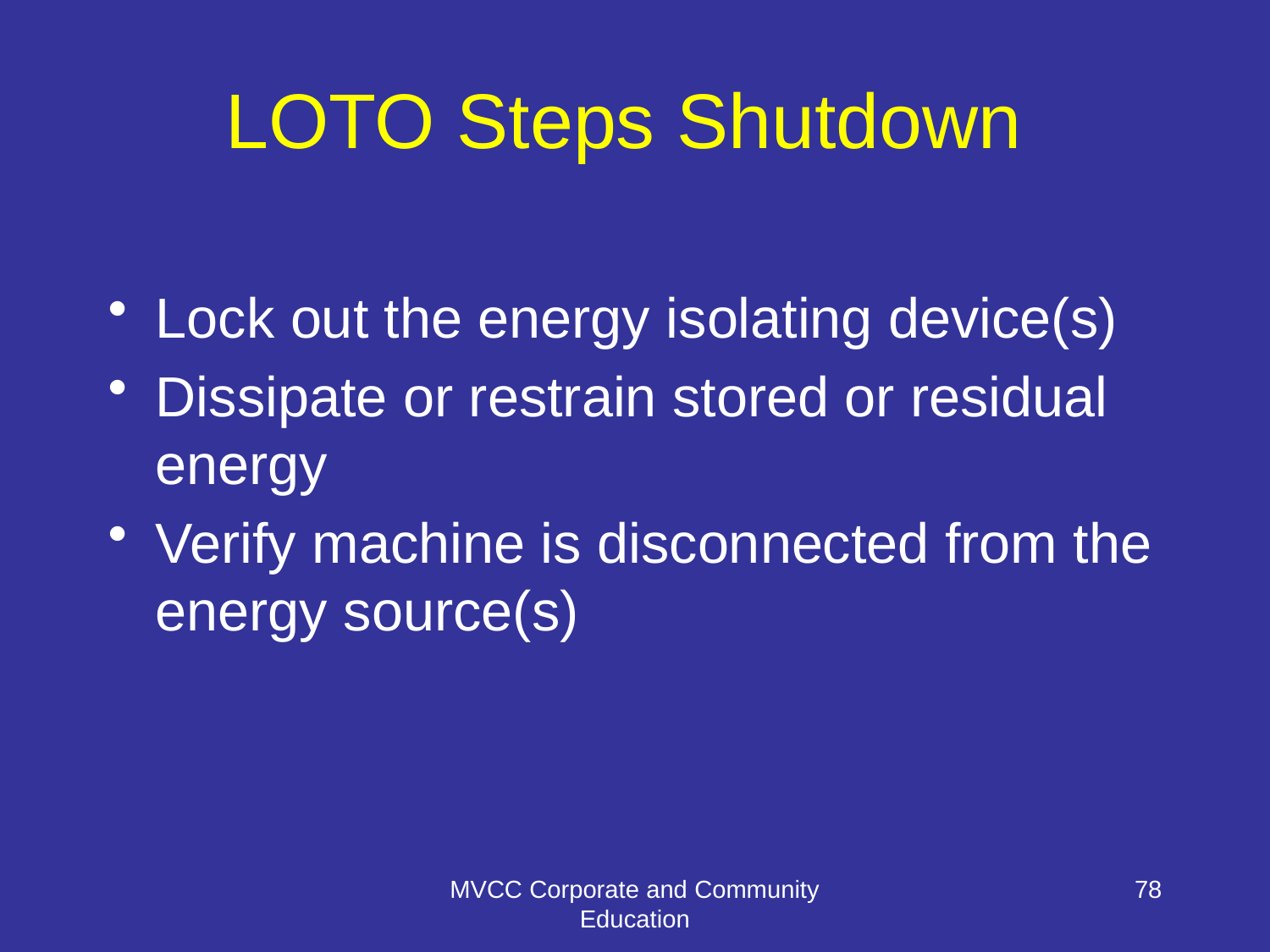

# LOTO Steps Shutdown
Lock out the energy isolating device(s)
Dissipate or restrain stored or residual energy
Verify machine is disconnected from the energy source(s)

MVCC Corporate and Community Education
78